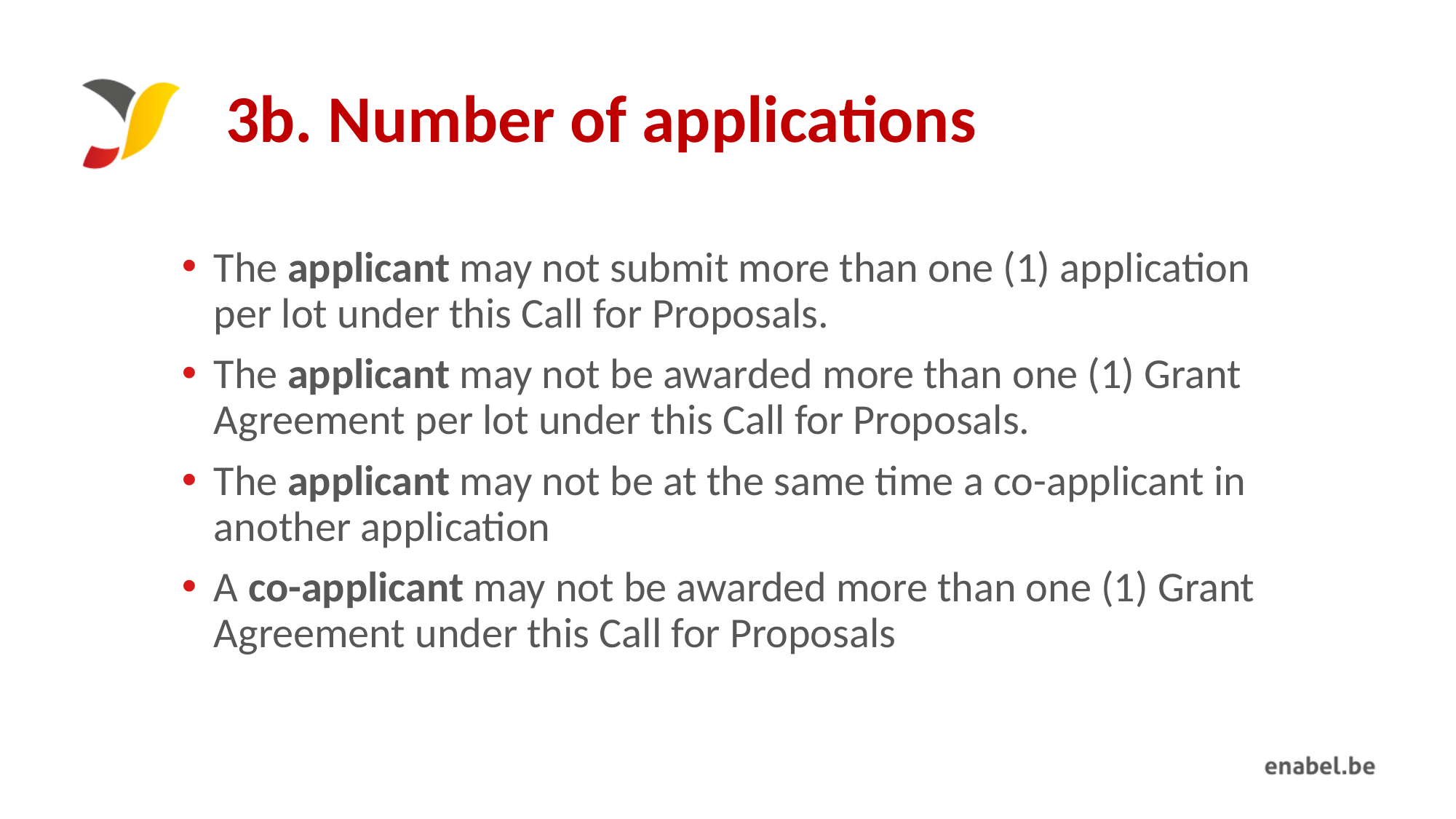

# 3b. Number of applications

The applicant may not submit more than one (1) application per lot under this Call for Proposals.
The applicant may not be awarded more than one (1) Grant Agreement per lot under this Call for Proposals.
The applicant may not be at the same time a co-applicant in another application
A co-applicant may not be awarded more than one (1) Grant Agreement under this Call for Proposals